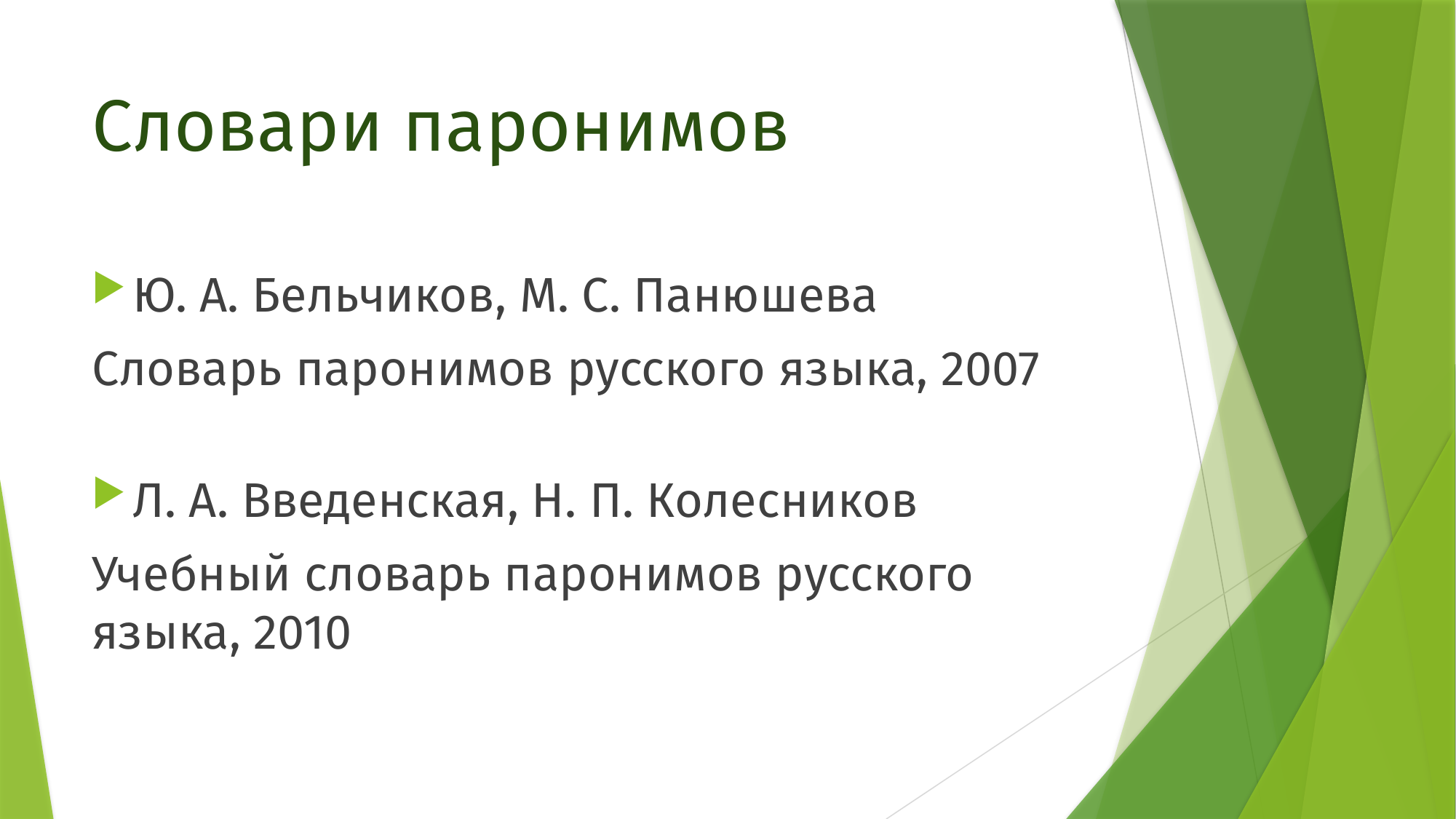

# Словари паронимов
Ю. А. Бельчиков, М. С. Панюшева
Словарь паронимов русского языка, 2007
Л. А. Введенская, Н. П. Колесников
Учебный словарь паронимов русского языка, 2010